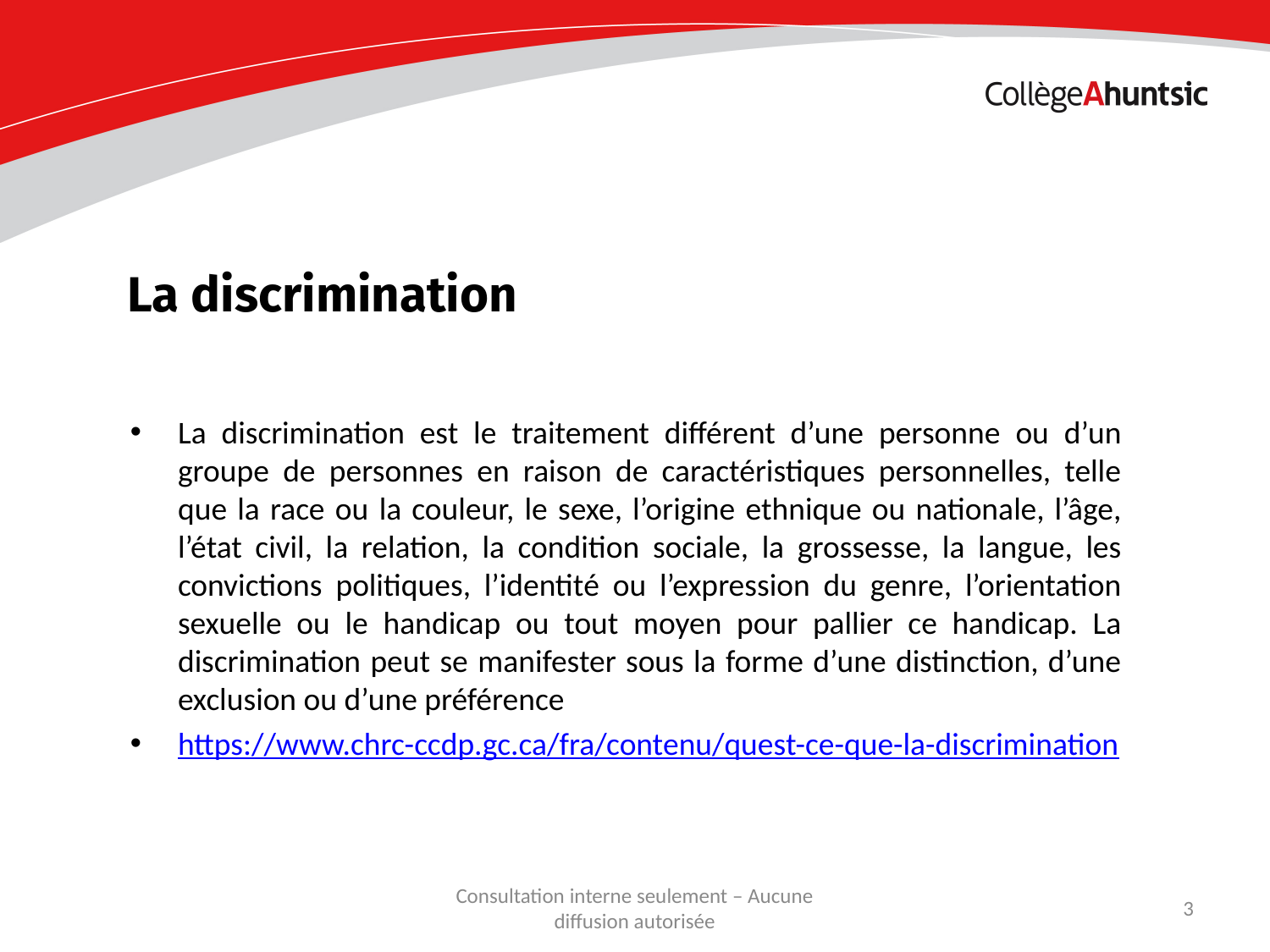

La discrimination
La discrimination est le traitement différent d’une personne ou d’un groupe de personnes en raison de caractéristiques personnelles, telle que la race ou la couleur, le sexe, l’origine ethnique ou nationale, l’âge, l’état civil, la relation, la condition sociale, la grossesse, la langue, les convictions politiques, l’identité ou l’expression du genre, l’orientation sexuelle ou le handicap ou tout moyen pour pallier ce handicap. La discrimination peut se manifester sous la forme d’une distinction, d’une exclusion ou d’une préférence
https://www.chrc-ccdp.gc.ca/fra/contenu/quest-ce-que-la-discrimination
Consultation interne seulement – Aucune diffusion autorisée
3
Date